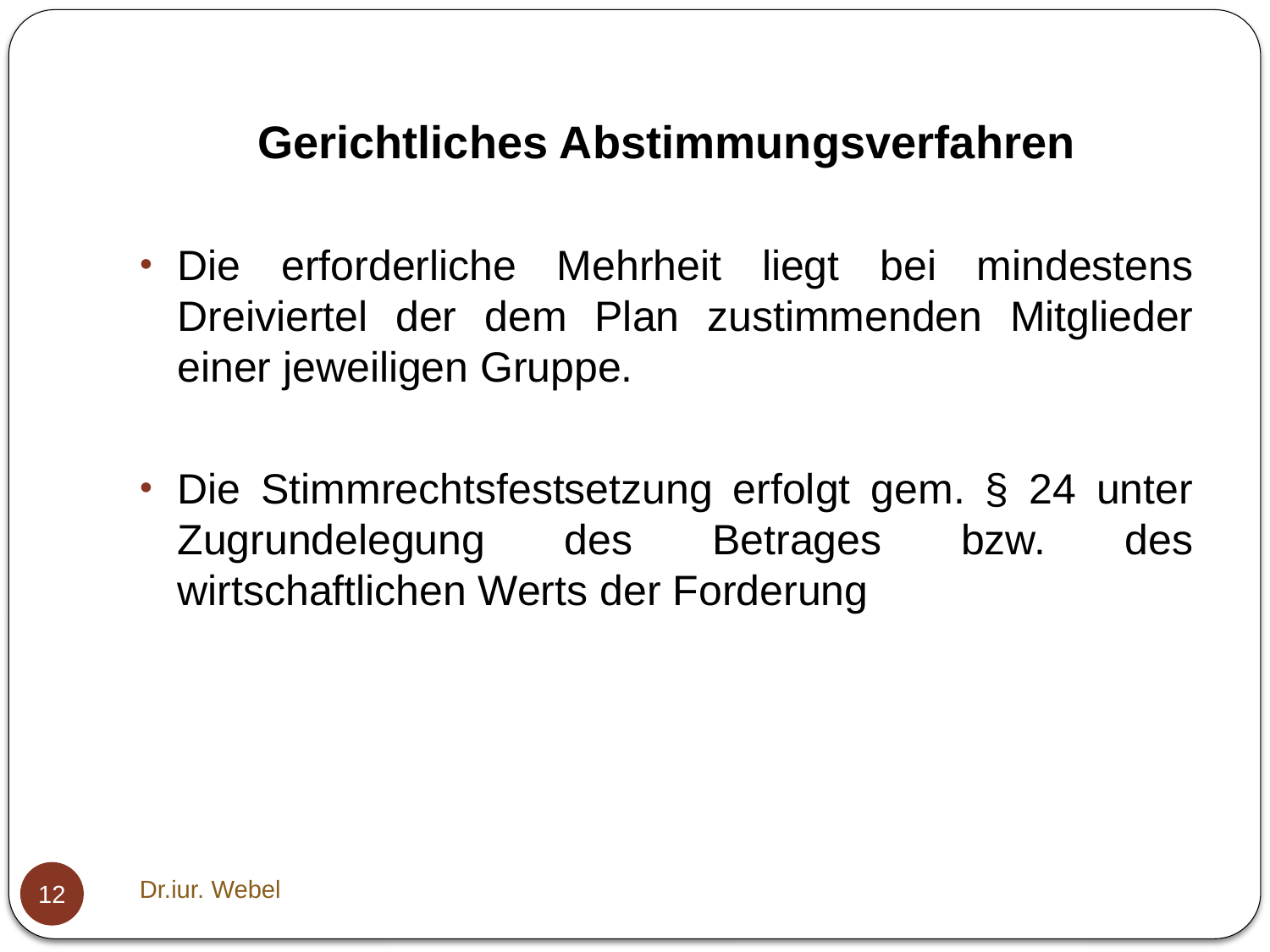

Gerichtliches Abstimmungsverfahren

Die erforderliche Mehrheit liegt bei mindestens Dreiviertel der dem Plan zustimmenden Mitglieder einer jeweiligen Gruppe.

Die Stimmrechtsfestsetzung erfolgt gem. § 24 unter Zugrundelegung des Betrages bzw. des wirtschaftlichen Werts der Forderung

Dr.iur. Webel
12